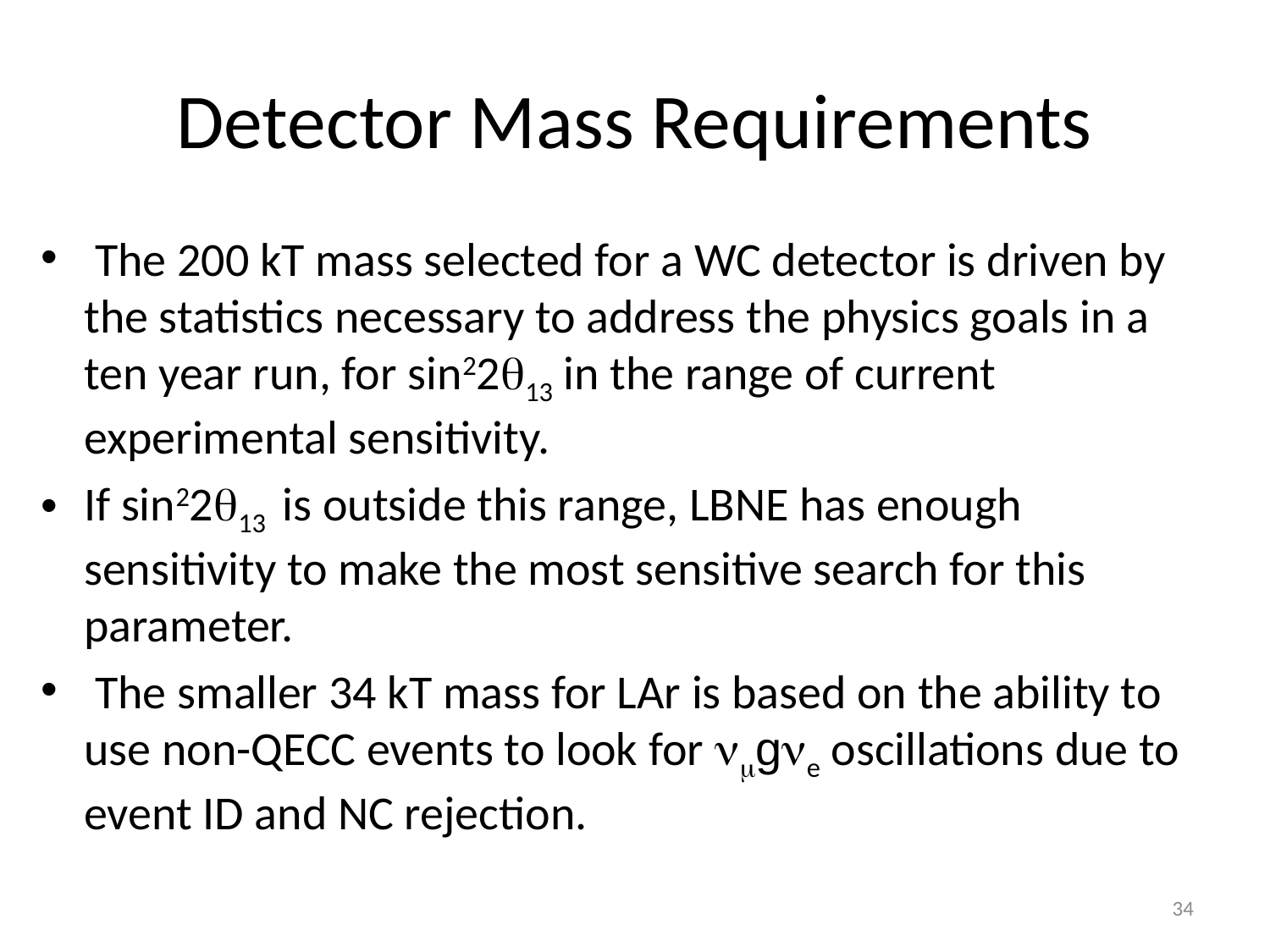

# Detector Mass Requirements
 The 200 kT mass selected for a WC detector is driven by the statistics necessary to address the physics goals in a ten year run, for sin22θ13 in the range of current experimental sensitivity.
If sin22θ13  is outside this range, LBNE has enough sensitivity to make the most sensitive search for this parameter.
 The smaller 34 kT mass for LAr is based on the ability to use non-QECC events to look for νμgνe oscillations due to event ID and NC rejection.

34